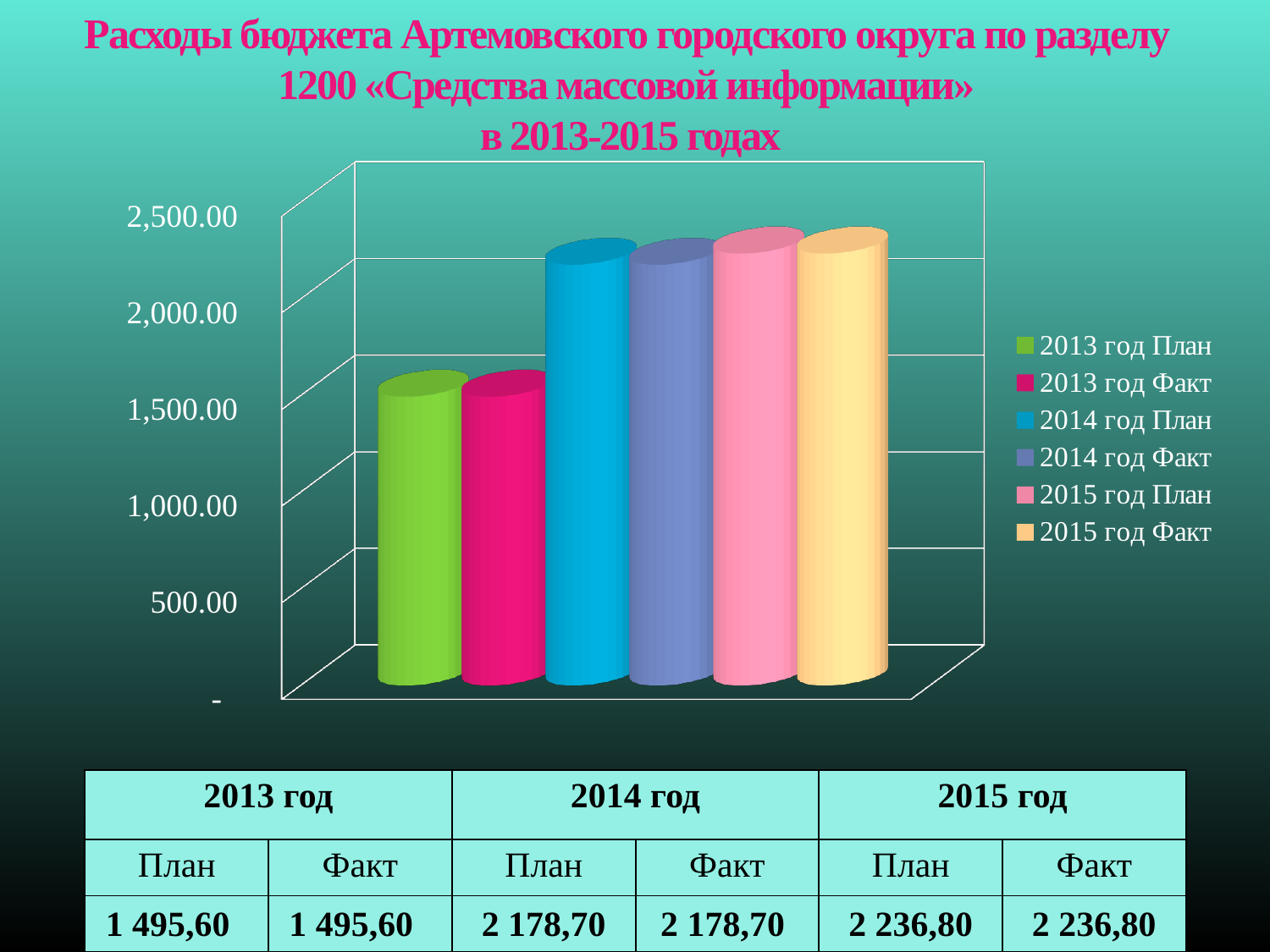

Расходы бюджета Артемовского городского округа по разделу 1200 «Средства массовой информации»
 в 2013-2015 годах

[unsupported chart]

| 2013 год |  | 2014 год |  | 2015 год |  |
| --- | --- | --- | --- | --- | --- |
| План | Факт | План | Факт | План | Факт |
| 1 495,60 | 1 495,60 | 2 178,70 | 2 178,70 | 2 236,80 | 2 236,80 |